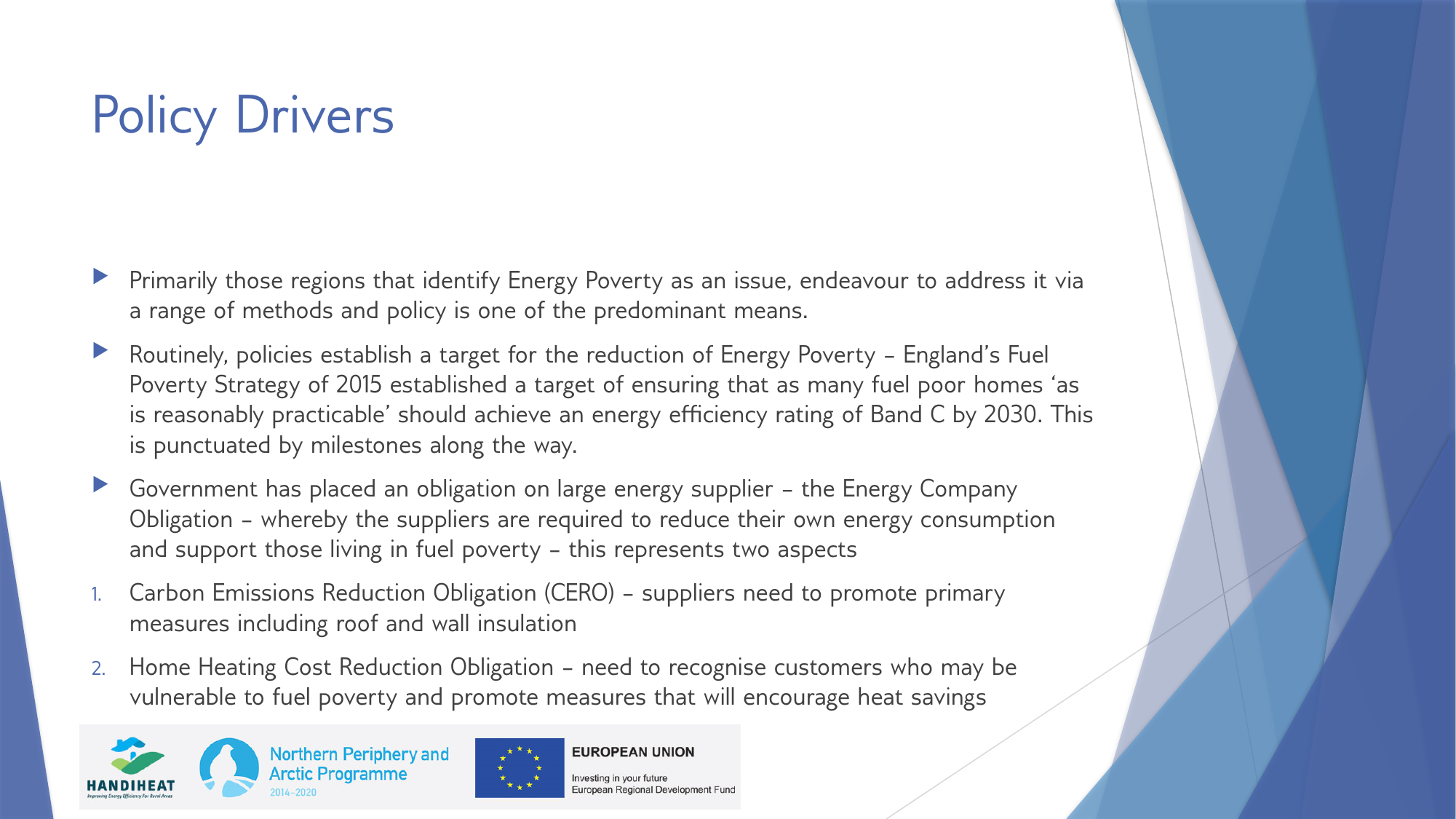

# Policy Drivers
Primarily those regions that identify Energy Poverty as an issue, endeavour to address it via a range of methods and policy is one of the predominant means.
Routinely, policies establish a target for the reduction of Energy Poverty – England’s Fuel Poverty Strategy of 2015 established a target of ensuring that as many fuel poor homes ‘as is reasonably practicable’ should achieve an energy efficiency rating of Band C by 2030. This is punctuated by milestones along the way.
Government has placed an obligation on large energy supplier – the Energy Company Obligation – whereby the suppliers are required to reduce their own energy consumption and support those living in fuel poverty – this represents two aspects
Carbon Emissions Reduction Obligation (CERO) – suppliers need to promote primary measures including roof and wall insulation
Home Heating Cost Reduction Obligation – need to recognise customers who may be vulnerable to fuel poverty and promote measures that will encourage heat savings